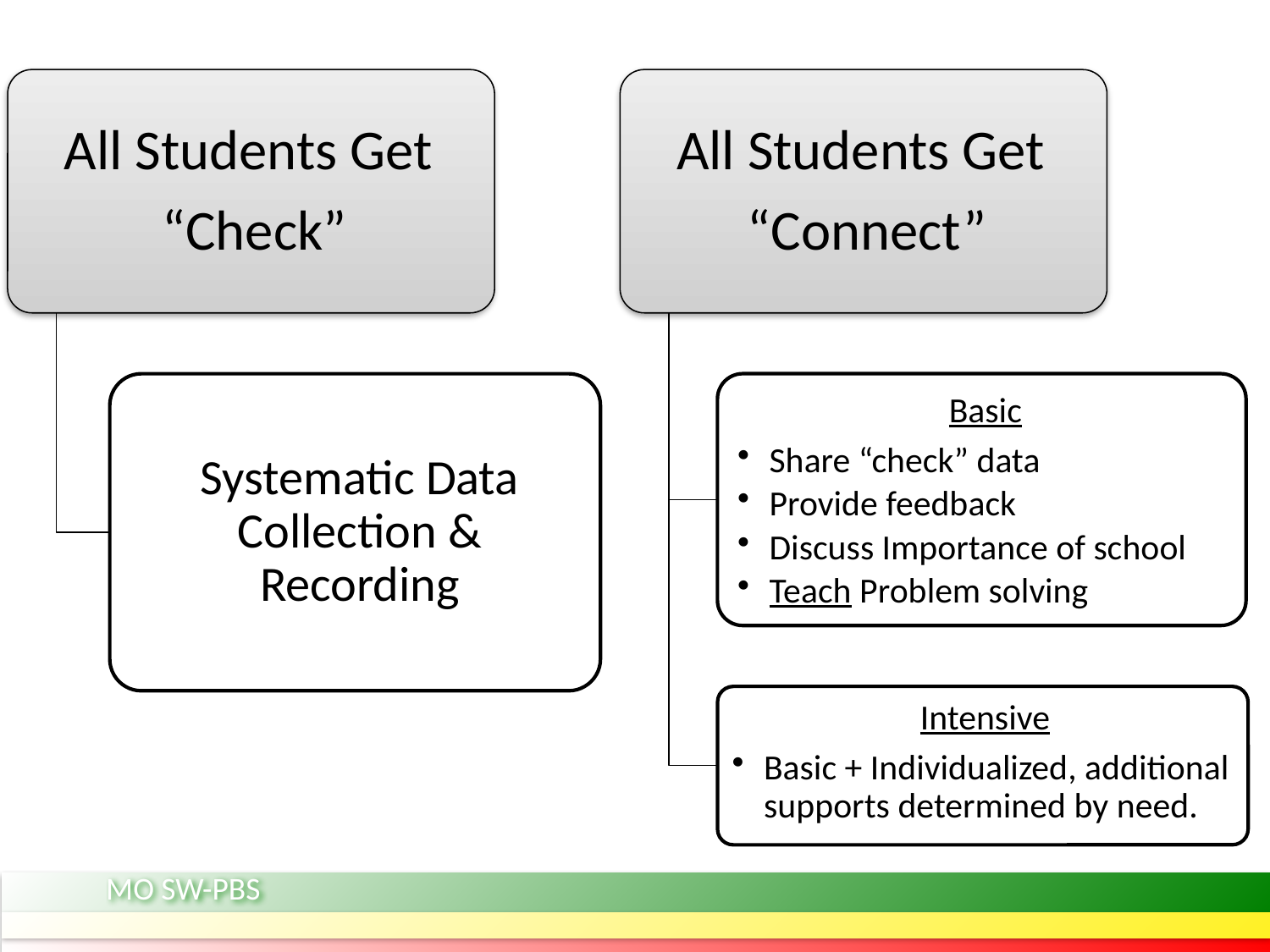

All Students Get
“Check”
Systematic Data Collection & Recording
All Students Get
“Connect”
Basic
Share “check” data
Provide feedback
Discuss Importance of school
Teach Problem solving
Intensive
Basic + Individualized, additional supports determined by need.
MO SW-PBS